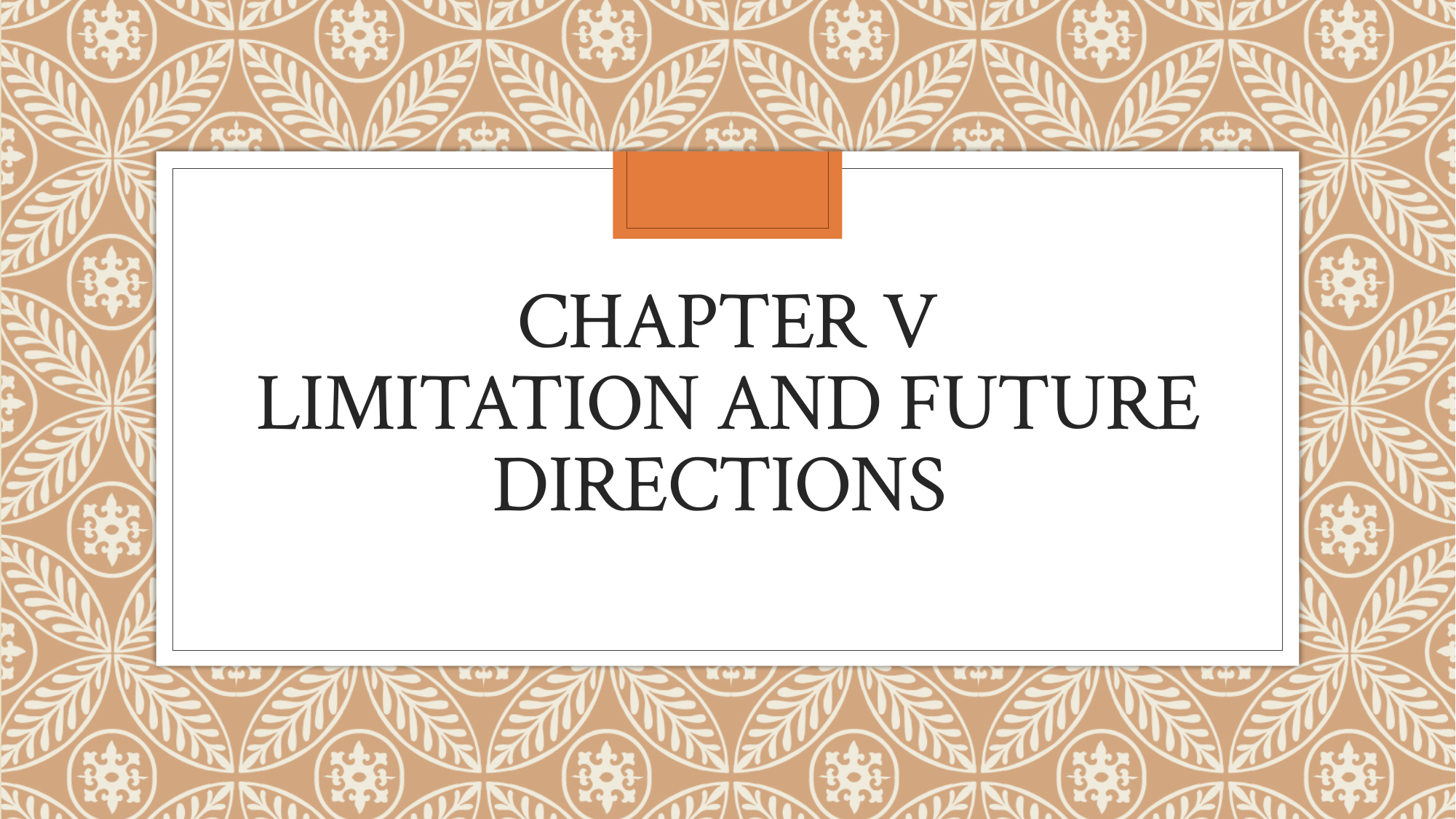

# Chapter V Limitation and future directions